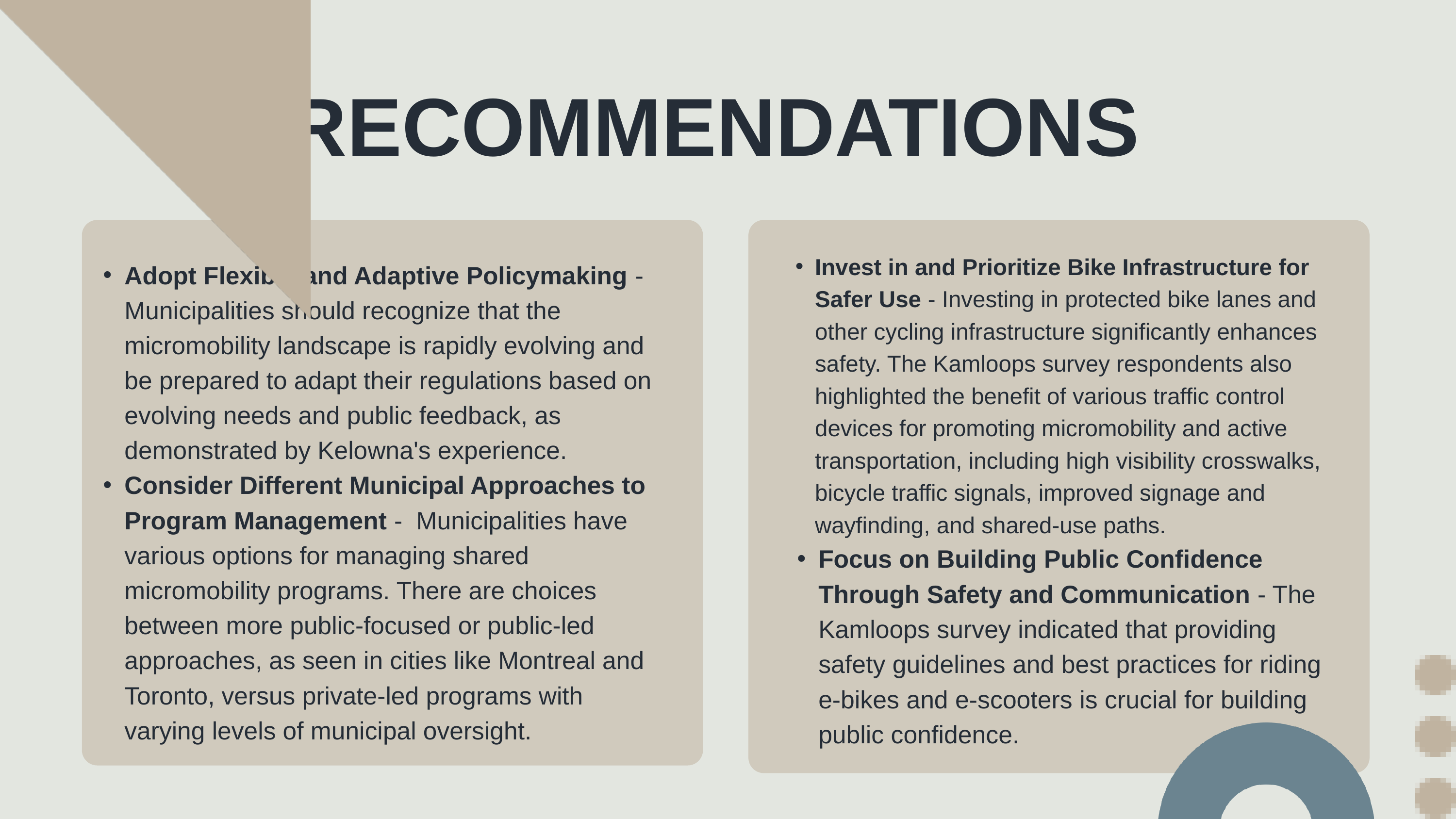

RECOMMENDATIONS

Adopt Flexible and Adaptive Policymaking -  Municipalities should recognize that the micromobility landscape is rapidly evolving and be prepared to adapt their regulations based on evolving needs and public feedback, as demonstrated by Kelowna's experience.
Consider Different Municipal Approaches to Program Management -  Municipalities have various options for managing shared micromobility programs. There are choices between more public-focused or public-led approaches, as seen in cities like Montreal and Toronto, versus private-led programs with varying levels of municipal oversight.

Invest in and Prioritize Bike Infrastructure for Safer Use - Investing in protected bike lanes and other cycling infrastructure significantly enhances safety. The Kamloops survey respondents also highlighted the benefit of various traffic control devices for promoting micromobility and active transportation, including high visibility crosswalks, bicycle traffic signals, improved signage and wayfinding, and shared-use paths.
Focus on Building Public Confidence Through Safety and Communication - The Kamloops survey indicated that providing safety guidelines and best practices for riding e-bikes and e-scooters is crucial for building public confidence.